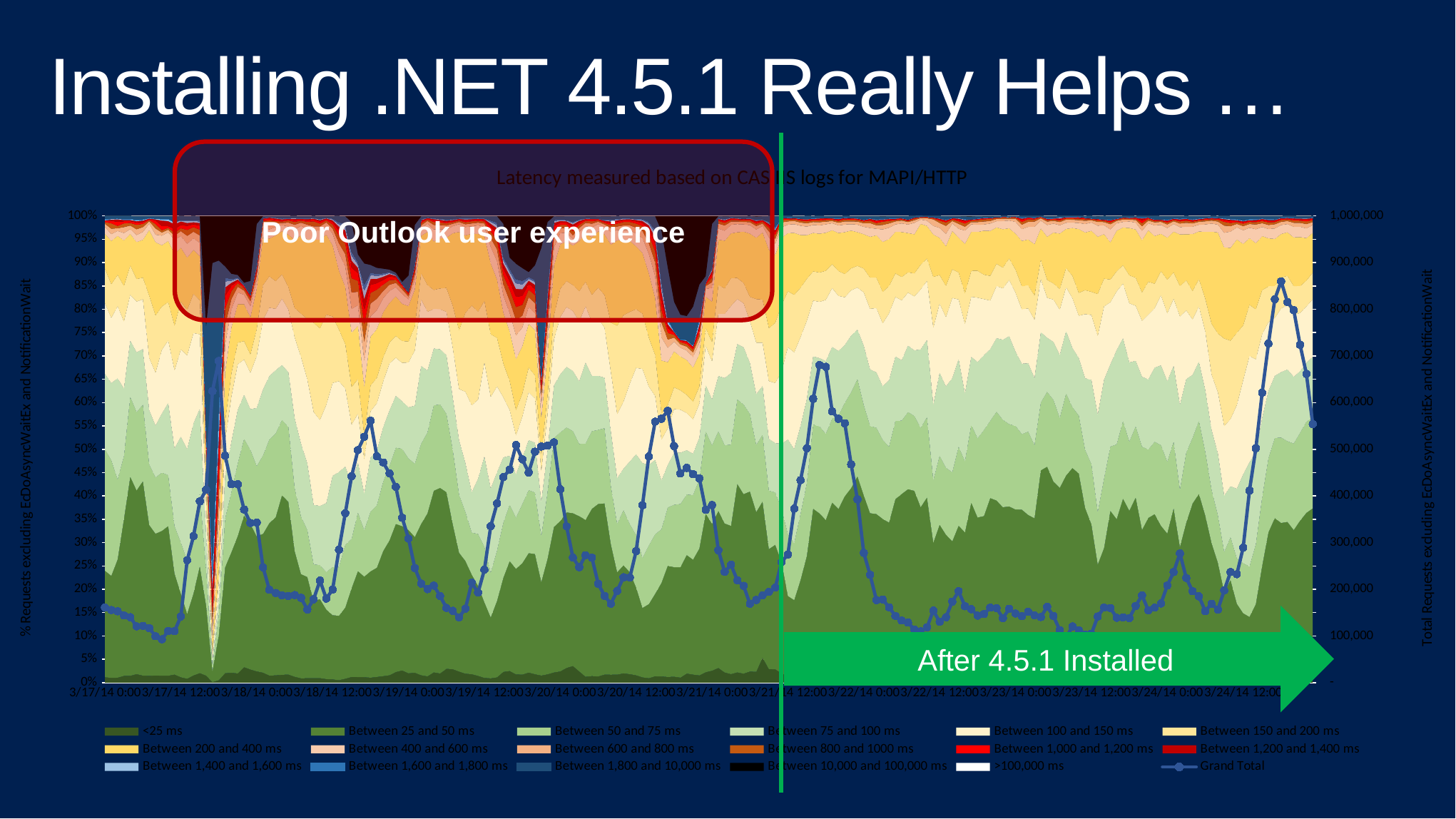

# Installing .NET 4.5.1 Really Helps …
Poor Outlook user experience

### Chart: Latency measured based on CAS IIS logs for MAPI/HTTP

| Category | <25 ms | Between 25 and 50 ms | Between 50 and 75 ms | Between 75 and 100 ms | Between 100 and 150 ms | Between 150 and 200 ms | Between 200 and 400 ms | Between 400 and 600 ms | Between 600 and 800 ms | Between 800 and 1000 ms | Between 1,000 and 1,200 ms | Between 1,200 and 1,400 ms | Between 1,400 and 1,600 ms | Between 1,600 and 1,800 ms | Between 1,800 and 10,000 ms | Between 10,000 and 100,000 ms | >100,000 ms | Grand Total |
|---|---|---|---|---|---|---|---|---|---|---|---|---|---|---|---|---|---|---|
| 41715 | 1854.0 | 36768.0 | 41826.0 | 26066.0 | 24324.0 | 11938.0 | 12065.0 | 2330.0 | 1090.0 | 592.0 | 382.0 | 249.0 | 287.0 | 188.0 | 979.0 | 86.0 | 6.0 | 161030.0 |
| 41715.041666666664 | 1604.0 | 34021.0 | 38480.0 | 25731.0 | 21701.0 | 11204.0 | 14441.0 | 2242.0 | 1834.0 | 1786.0 | 868.0 | 360.0 | 254.0 | 176.0 | 755.0 | 83.0 | 4.0 | 155544.0 |
| 41715.083333333336 | 1625.0 | 38756.0 | 26160.0 | 33155.0 | 23612.0 | 10266.0 | 12773.0 | 1610.0 | 884.0 | 741.0 | 1329.0 | 825.0 | 248.0 | 134.0 | 710.0 | 77.0 | 2.0 | 152907.0 |
| 41715.125 | 2082.0 | 48367.0 | 19362.0 | 20858.0 | 20617.0 | 10928.0 | 14071.0 | 2256.0 | 1816.0 | 1166.0 | 645.0 | 389.0 | 251.0 | 185.0 | 773.0 | 79.0 | 3.0 | 143848.0 |
| 41715.166666666664 | 2074.0 | 59778.0 | 24010.0 | 16890.0 | 13759.0 | 8768.0 | 9514.0 | 1431.0 | 1075.0 | 785.0 | 516.0 | 360.0 | 224.0 | 194.0 | 760.0 | 75.0 | 3.0 | 140216.0 |
| 41715.208333333336 | 2195.0 | 47494.0 | 20224.0 | 15478.0 | 13118.0 | 5808.0 | 9568.0 | 1792.0 | 1507.0 | 1140.0 | 625.0 | 337.0 | 260.0 | 193.0 | 819.0 | 94.0 | 7.0 | 120659.0 |
| 41715.25 | 1836.0 | 50680.0 | 19939.0 | 14493.0 | 12985.0 | 5640.0 | 9863.0 | 2045.0 | 1264.0 | 833.0 | 488.0 | 371.0 | 251.0 | 165.0 | 725.0 | 97.0 | 6.0 | 121681.0 |
| 41715.291666666664 | 1694.0 | 37797.0 | 15156.0 | 13609.0 | 13086.0 | 15585.0 | 16400.0 | 1637.0 | 546.0 | 352.0 | 203.0 | 168.0 | 112.0 | 53.0 | 389.0 | 111.0 | 3.0 | 116901.0 |
| 41715.333333333336 | 1535.0 | 30203.0 | 11970.0 | 11062.0 | 11263.0 | 12199.0 | 15587.0 | 1612.0 | 1324.0 | 946.0 | 787.0 | 209.0 | 143.0 | 78.0 | 472.0 | 65.0 | 0.0 | 99455.0 |
| 41715.375 | 1376.0 | 28799.0 | 11598.0 | 11737.0 | 12681.0 | 8610.0 | 12182.0 | 1909.0 | 621.0 | 456.0 | 794.0 | 1128.0 | 293.0 | 121.0 | 461.0 | 70.0 | 1.0 | 92837.0 |
| 41715.416666666664 | 1637.0 | 35530.0 | 12070.0 | 17135.0 | 14840.0 | 9118.0 | 14493.0 | 2052.0 | 624.0 | 428.0 | 380.0 | 1231.0 | 452.0 | 154.0 | 542.0 | 94.0 | 4.0 | 110784.0 |
| 41715.458333333336 | 1918.0 | 23937.0 | 11198.0 | 18442.0 | 18430.0 | 10568.0 | 16996.0 | 3343.0 | 982.0 | 683.0 | 925.0 | 1096.0 | 484.0 | 172.0 | 1245.0 | 99.0 | 6.0 | 110524.0 |
| 41715.5 | 1629.0 | 25417.0 | 15540.0 | 32146.0 | 26520.0 | 14551.0 | 16385.0 | 3532.0 | 1476.0 | 883.0 | 950.0 | 1113.0 | 335.0 | 212.0 | 1090.0 | 74.0 | 2.0 | 141855.0 |
| 41715.541666666664 | 2182.0 | 36549.0 | 29772.0 | 62772.0 | 52726.0 | 25495.0 | 29423.0 | 7810.0 | 4414.0 | 3325.0 | 2288.0 | 1624.0 | 1083.0 | 625.0 | 2132.0 | 189.0 | 5.0 | 262414.0 |
| 41715.583333333336 | 4856.0 | 55125.0 | 43611.0 | 70655.0 | 60725.0 | 26457.0 | 29378.0 | 7797.0 | 4485.0 | 3052.0 | 1899.0 | 1391.0 | 987.0 | 679.0 | 2482.0 | 180.0 | 4.0 | 313763.0 |
| 41715.625 | 7897.0 | 88999.0 | 60718.0 | 70217.0 | 61964.0 | 28275.0 | 36595.0 | 11170.0 | 6127.0 | 4850.0 | 3257.0 | 2219.0 | 1495.0 | 949.0 | 3278.0 | 303.0 | 2.0 | 388315.0 |
| 41715.666666666664 | 6226.0 | 61979.0 | 31535.0 | 31116.0 | 25928.0 | 12814.0 | 21139.0 | 9295.0 | 6173.0 | 5357.0 | 4723.0 | 3976.0 | 3670.0 | 2771.0 | 89233.0 | 97327.0 | 11.0 | 413273.0 |
| 41715.708333333336 | 647.0 | 14901.0 | 7283.0 | 6988.0 | 7532.0 | 4966.0 | 14364.0 | 11731.0 | 11475.0 | 13990.0 | 15547.0 | 16752.0 | 19512.0 | 20077.0 | 395924.0 | 63050.0 | 18.0 | 624757.0 |
| 41715.75 | 3642.0 | 66441.0 | 28799.0 | 25027.0 | 23300.0 | 17004.0 | 44553.0 | 31690.0 | 27956.0 | 30757.0 | 30572.0 | 31096.0 | 29338.0 | 25075.0 | 208053.0 | 65992.0 | 9.0 | 689304.0 |
| 41715.791666666664 | 9852.0 | 110473.0 | 50519.0 | 44717.0 | 36523.0 | 20229.0 | 51497.0 | 28332.0 | 20161.0 | 17355.0 | 13304.0 | 9051.0 | 6316.0 | 3956.0 | 11488.0 | 52690.0 | 7.0 | 486470.0 |
| 41715.833333333336 | 8906.0 | 110072.0 | 54636.0 | 46270.0 | 40990.0 | 20977.0 | 41898.0 | 16342.0 | 9580.0 | 7150.0 | 4600.0 | 2971.0 | 2165.0 | 1462.0 | 4544.0 | 52780.0 | 5.0 | 425348.0 |
| 41715.875 | 8411.0 | 125096.0 | 66034.0 | 48857.0 | 41396.0 | 19688.0 | 35083.0 | 10598.0 | 5180.0 | 3310.0 | 1989.0 | 1309.0 | 1030.0 | 724.0 | 2346.0 | 53804.0 | 3.0 | 424858.0 |
| 41715.916666666664 | 12296.0 | 120588.0 | 60834.0 | 35006.0 | 28016.0 | 14690.0 | 29379.0 | 7319.0 | 3352.0 | 2071.0 | 1151.0 | 727.0 | 465.0 | 308.0 | 1677.0 | 53055.0 | 6.0 | 370940.0 |
| 41715.958333333336 | 9599.0 | 106694.0 | 54278.0 | 29788.0 | 26657.0 | 13328.0 | 27295.0 | 8079.0 | 3660.0 | 2303.0 | 1326.0 | 762.0 | 449.0 | 292.0 | 9819.0 | 47666.0 | 2.0 | 341997.0 |
| 41716 | 8276.0 | 99213.0 | 51554.0 | 42762.0 | 38184.0 | 19603.0 | 29707.0 | 6339.0 | 3487.0 | 2585.0 | 1798.0 | 1422.0 | 1519.0 | 1355.0 | 29152.0 | 5934.0 | 10.0 | 342900.0 |
| 41716.041666666664 | 5279.0 | 73460.0 | 41477.0 | 34930.0 | 36861.0 | 18322.0 | 25526.0 | 4884.0 | 2308.0 | 1211.0 | 787.0 | 434.0 | 252.0 | 164.0 | 884.0 | 168.0 | 7.0 | 246954.0 |
| 41716.083333333336 | 3028.0 | 65016.0 | 35620.0 | 27070.0 | 29112.0 | 13392.0 | 16067.0 | 3913.0 | 2223.0 | 1626.0 | 822.0 | 354.0 | 182.0 | 84.0 | 358.0 | 132.0 | 5.0 | 199004.0 |
| 41716.125 | 3015.0 | 65088.0 | 34491.0 | 25977.0 | 25282.0 | 11405.0 | 18820.0 | 3476.0 | 1514.0 | 932.0 | 600.0 | 434.0 | 283.0 | 156.0 | 499.0 | 159.0 | 4.0 | 192135.0 |
| 41716.166666666664 | 3157.0 | 71982.0 | 30200.0 | 22021.0 | 26626.0 | 9736.0 | 17343.0 | 2356.0 | 855.0 | 586.0 | 492.0 | 374.0 | 262.0 | 174.0 | 857.0 | 127.0 | 6.0 | 187154.0 |
| 41716.208333333336 | 3220.0 | 68724.0 | 29795.0 | 21722.0 | 24929.0 | 8901.0 | 20912.0 | 3205.0 | 1553.0 | 875.0 | 420.0 | 228.0 | 185.0 | 99.0 | 768.0 | 115.0 | 4.0 | 185655.0 |
| 41716.25 | 2353.0 | 50521.0 | 25218.0 | 28207.0 | 32410.0 | 11851.0 | 27313.0 | 4260.0 | 1833.0 | 1181.0 | 738.0 | 442.0 | 271.0 | 154.0 | 704.0 | 112.0 | 2.0 | 187570.0 |
| 41716.291666666664 | 1682.0 | 40561.0 | 22425.0 | 28413.0 | 33620.0 | 16926.0 | 30501.0 | 3566.0 | 1308.0 | 772.0 | 446.0 | 240.0 | 226.0 | 113.0 | 715.0 | 141.0 | 3.0 | 181658.0 |
| 41716.333333333336 | 1499.0 | 33988.0 | 15751.0 | 22366.0 | 28213.0 | 20310.0 | 26745.0 | 3427.0 | 1460.0 | 973.0 | 550.0 | 371.0 | 233.0 | 153.0 | 596.0 | 114.0 | 4.0 | 156753.0 |
| 41716.375 | 1738.0 | 29527.0 | 14016.0 | 22761.0 | 35550.0 | 34128.0 | 31934.0 | 3300.0 | 1662.0 | 1897.0 | 660.0 | 358.0 | 203.0 | 137.0 | 662.0 | 100.0 | 2.0 | 178635.0 |
| 41716.416666666664 | 2119.0 | 37049.0 | 15875.0 | 27772.0 | 40302.0 | 42865.0 | 41500.0 | 4422.0 | 1886.0 | 1329.0 | 956.0 | 629.0 | 472.0 | 294.0 | 1117.0 | 175.0 | 4.0 | 218766.0 |
| 41716.458333333336 | 1373.0 | 26854.0 | 14453.0 | 26610.0 | 37920.0 | 34851.0 | 30880.0 | 3323.0 | 1340.0 | 836.0 | 448.0 | 296.0 | 191.0 | 128.0 | 549.0 | 117.0 | 3.0 | 180172.0 |
| 41716.5 | 1394.0 | 27417.0 | 20540.0 | 38915.0 | 39651.0 | 28397.0 | 30388.0 | 4967.0 | 2224.0 | 1686.0 | 1087.0 | 684.0 | 506.0 | 344.0 | 925.0 | 133.0 | 3.0 | 199261.0 |
| 41716.541666666664 | 1513.0 | 39256.0 | 29800.0 | 57842.0 | 55368.0 | 31456.0 | 35998.0 | 10761.0 | 5819.0 | 4560.0 | 3214.0 | 2351.0 | 1642.0 | 1175.0 | 3647.0 | 174.0 | 3.0 | 284579.0 |
| 41716.583333333336 | 3022.0 | 55399.0 | 48637.0 | 60938.0 | 60688.0 | 34566.0 | 44506.0 | 15729.0 | 9748.0 | 8164.0 | 5991.0 | 4340.0 | 3152.0 | 2013.0 | 5744.0 | 344.0 | 3.0 | 362984.0 |
| 41716.625 | 5421.0 | 83996.0 | 46691.0 | 52679.0 | 55517.0 | 35609.0 | 51524.0 | 22483.0 | 15553.0 | 13443.0 | 9901.0 | 6925.0 | 5164.0 | 3617.0 | 27675.0 | 5871.0 | 8.0 | 442077.0 |
| 41716.666666666664 | 6017.0 | 113036.0 | 62535.0 | 53437.0 | 52021.0 | 36965.0 | 56883.0 | 21989.0 | 14361.0 | 11620.0 | 8206.0 | 5786.0 | 3921.0 | 2350.0 | 8020.0 | 41089.0 | 5.0 | 498241.0 |
| 41716.708333333336 | 6136.0 | 113584.0 | 52373.0 | 41319.0 | 38292.0 | 27175.0 | 54691.0 | 29477.0 | 21480.0 | 19942.0 | 16018.0 | 12660.0 | 9672.0 | 6823.0 | 23465.0 | 53744.0 | 9.0 | 526860.0 |
| 41716.75 | 5987.0 | 127883.0 | 71767.0 | 65026.0 | 55685.0 | 30939.0 | 58685.0 | 24507.0 | 15414.0 | 12680.0 | 9707.0 | 7121.0 | 4837.0 | 3302.0 | 8763.0 | 59014.0 | 8.0 | 561325.0 |
| 41716.791666666664 | 5934.0 | 113467.0 | 64853.0 | 56747.0 | 49211.0 | 26473.0 | 50648.0 | 19420.0 | 11999.0 | 9476.0 | 6652.0 | 4549.0 | 3162.0 | 1974.0 | 6212.0 | 54012.0 | 4.0 | 484793.0 |
| 41716.833333333336 | 6588.0 | 126454.0 | 70024.0 | 55146.0 | 46030.0 | 24401.0 | 45661.0 | 14154.0 | 7416.0 | 6346.0 | 4707.0 | 3338.0 | 2146.0 | 1512.0 | 4420.0 | 53415.0 | 4.0 | 471762.0 |
| 41716.875 | 7100.0 | 129549.0 | 71408.0 | 53331.0 | 45143.0 | 20104.0 | 38001.0 | 11457.0 | 5935.0 | 4464.0 | 3527.0 | 2272.0 | 1305.0 | 730.0 | 2253.0 | 51613.0 | 8.0 | 448200.0 |
| 41716.916666666664 | 9513.0 | 133073.0 | 68525.0 | 46686.0 | 34201.0 | 19593.0 | 35515.0 | 8326.0 | 3829.0 | 2832.0 | 2112.0 | 1301.0 | 768.0 | 469.0 | 1765.0 | 50991.0 | 3.0 | 419502.0 |
| 41716.958333333336 | 9234.0 | 109171.0 | 58545.0 | 35991.0 | 29032.0 | 16621.0 | 28090.0 | 7397.0 | 3522.0 | 1934.0 | 1094.0 | 624.0 | 378.0 | 231.0 | 1411.0 | 49990.0 | 3.0 | 353268.0 |
| 41717 | 6177.0 | 94734.0 | 47244.0 | 33817.0 | 29712.0 | 13756.0 | 23477.0 | 4468.0 | 1805.0 | 1326.0 | 799.0 | 530.0 | 297.0 | 202.0 | 10722.0 | 39473.0 | 9.0 | 308548.0 |
| 41717.041666666664 | 5202.0 | 71459.0 | 38471.0 | 30593.0 | 29028.0 | 12546.0 | 19491.0 | 5127.0 | 2679.0 | 2029.0 | 1350.0 | 1258.0 | 868.0 | 869.0 | 19852.0 | 4696.0 | 6.0 | 245524.0 |
| 41717.083333333336 | 3366.0 | 68816.0 | 36409.0 | 35379.0 | 30257.0 | 11947.0 | 16980.0 | 3255.0 | 1489.0 | 1067.0 | 733.0 | 493.0 | 384.0 | 268.0 | 1156.0 | 210.0 | 11.0 | 212220.0 |
| 41717.125 | 2697.0 | 69947.0 | 34713.0 | 26575.0 | 25199.0 | 11433.0 | 22826.0 | 3514.0 | 1217.0 | 643.0 | 372.0 | 194.0 | 174.0 | 103.0 | 518.0 | 148.0 | 10.0 | 200283.0 |
| 41717.166666666664 | 4576.0 | 80913.0 | 38034.0 | 25338.0 | 17552.0 | 8526.0 | 21630.0 | 5321.0 | 1973.0 | 1350.0 | 774.0 | 492.0 | 278.0 | 191.0 | 815.0 | 173.0 | 12.0 | 207948.0 |
| 41717.208333333336 | 3636.0 | 73762.0 | 33190.0 | 21918.0 | 15854.0 | 8307.0 | 19907.0 | 3622.0 | 1652.0 | 1029.0 | 595.0 | 448.0 | 311.0 | 185.0 | 933.0 | 165.0 | 6.0 | 185520.0 |
| 41717.25 | 4752.0 | 60561.0 | 26870.0 | 20092.0 | 14895.0 | 8201.0 | 17213.0 | 2721.0 | 1410.0 | 851.0 | 483.0 | 343.0 | 264.0 | 212.0 | 1042.0 | 156.0 | 8.0 | 160074.0 |
| 41717.291666666664 | 4426.0 | 47810.0 | 24566.0 | 17291.0 | 16275.0 | 13897.0 | 23895.0 | 2330.0 | 818.0 | 531.0 | 362.0 | 312.0 | 208.0 | 153.0 | 890.0 | 137.0 | 7.0 | 153908.0 |
| 41717.333333333336 | 3333.0 | 35672.0 | 17401.0 | 16356.0 | 15348.0 | 17615.0 | 29504.0 | 2315.0 | 672.0 | 456.0 | 270.0 | 195.0 | 131.0 | 93.0 | 547.0 | 145.0 | 8.0 | 140061.0 |
| 41717.375 | 3044.0 | 38312.0 | 16597.0 | 16672.0 | 24154.0 | 26800.0 | 26288.0 | 2815.0 | 946.0 | 723.0 | 564.0 | 358.0 | 252.0 | 166.0 | 695.0 | 125.0 | 4.0 | 158515.0 |
| 41717.416666666664 | 3874.0 | 45684.0 | 19209.0 | 18543.0 | 39821.0 | 45766.0 | 32992.0 | 3343.0 | 1309.0 | 997.0 | 545.0 | 408.0 | 296.0 | 169.0 | 886.0 | 179.0 | 1.0 | 214022.0 |
| 41717.458333333336 | 2800.0 | 37204.0 | 21461.0 | 22855.0 | 32741.0 | 36383.0 | 32087.0 | 3575.0 | 1126.0 | 730.0 | 509.0 | 401.0 | 184.0 | 135.0 | 663.0 | 183.0 | 4.0 | 193041.0 |
| 41717.5 | 2458.0 | 39203.0 | 28637.0 | 46903.0 | 48675.0 | 31836.0 | 33607.0 | 4809.0 | 1728.0 | 1087.0 | 705.0 | 490.0 | 286.0 | 187.0 | 973.0 | 238.0 | 5.0 | 241827.0 |
| 41717.541666666664 | 3109.0 | 43758.0 | 32020.0 | 60519.0 | 65661.0 | 45053.0 | 50919.0 | 11727.0 | 6347.0 | 4809.0 | 3359.0 | 2171.0 | 1483.0 | 953.0 | 2930.0 | 300.0 | 6.0 | 335124.0 |
| 41717.583333333336 | 4336.0 | 62924.0 | 41249.0 | 64476.0 | 70717.0 | 39835.0 | 47956.0 | 15053.0 | 9708.0 | 7689.0 | 5685.0 | 4042.0 | 2861.0 | 1856.0 | 5176.0 | 298.0 | 4.0 | 383865.0 |
| 41717.625 | 10158.0 | 88836.0 | 51859.0 | 61695.0 | 56662.0 | 31870.0 | 48026.0 | 16114.0 | 10380.0 | 8576.0 | 6512.0 | 4797.0 | 3743.0 | 2710.0 | 31014.0 | 7454.0 | 7.0 | 440413.0 |
| 41717.666666666664 | 11383.0 | 107391.0 | 54961.0 | 47918.0 | 44788.0 | 28304.0 | 48388.0 | 18029.0 | 11879.0 | 10779.0 | 8110.0 | 5990.0 | 4090.0 | 2664.0 | 10628.0 | 40770.0 | 4.0 | 456076.0 |
| 41717.708333333336 | 9044.0 | 115137.0 | 55664.0 | 47455.0 | 42436.0 | 27528.0 | 55819.0 | 25428.0 | 16918.0 | 14202.0 | 11211.0 | 8547.0 | 6404.0 | 4336.0 | 16722.0 | 52247.0 | 16.0 | 509114.0 |
| 41717.75 | 8220.0 | 114246.0 | 60433.0 | 47515.0 | 42179.0 | 23588.0 | 48546.0 | 19046.0 | 12338.0 | 11229.0 | 9000.0 | 6833.0 | 5083.0 | 3778.0 | 12900.0 | 53506.0 | 9.0 | 478449.0 |
| 41717.791666666664 | 9696.0 | 115204.0 | 60791.0 | 48281.0 | 46204.0 | 23773.0 | 42067.0 | 16218.0 | 9424.0 | 7382.0 | 5275.0 | 3441.0 | 2292.0 | 1361.0 | 4634.0 | 54221.0 | 8.0 | 450272.0 |
| 41717.833333333336 | 8886.0 | 127466.0 | 65138.0 | 52770.0 | 47060.0 | 24492.0 | 47808.0 | 17799.0 | 10885.0 | 8432.0 | 6332.0 | 4656.0 | 3169.0 | 2120.0 | 15483.0 | 52285.0 | 5.0 | 494786.0 |
| 41717.875 | 7688.0 | 101424.0 | 49490.0 | 37534.0 | 32899.0 | 17814.0 | 39591.0 | 15336.0 | 8830.0 | 7216.0 | 5485.0 | 4626.0 | 3683.0 | 2942.0 | 136571.0 | 34709.0 | 7.0 | 505845.0 |
| 41717.916666666664 | 9077.0 | 125979.0 | 72895.0 | 45499.0 | 39079.0 | 20380.0 | 44603.0 | 19284.0 | 12666.0 | 11177.0 | 9384.0 | 8172.0 | 7403.0 | 5751.0 | 70097.0 | 6522.0 | 10.0 | 507978.0 |
| 41717.958333333336 | 11217.0 | 160539.0 | 97848.0 | 58139.0 | 50543.0 | 26692.0 | 55069.0 | 19950.0 | 10936.0 | 7570.0 | 5214.0 | 3383.0 | 2178.0 | 1274.0 | 3910.0 | 476.0 | 6.0 | 514944.0 |
| 41718 | 9964.0 | 133514.0 | 78690.0 | 51533.0 | 50892.0 | 25035.0 | 39459.0 | 9881.0 | 4466.0 | 2929.0 | 2002.0 | 1453.0 | 1138.0 | 590.0 | 2322.0 | 496.0 | 6.0 | 414370.0 |
| 41718.041666666664 | 10569.0 | 111481.0 | 60814.0 | 43490.0 | 42916.0 | 18602.0 | 28410.0 | 6219.0 | 3213.0 | 2564.0 | 1439.0 | 962.0 | 658.0 | 382.0 | 2599.0 | 315.0 | 14.0 | 334647.0 |
| 41718.083333333336 | 9545.0 | 87724.0 | 47150.0 | 34461.0 | 34423.0 | 14944.0 | 22650.0 | 3900.0 | 1950.0 | 2396.0 | 2359.0 | 1483.0 | 1062.0 | 638.0 | 3000.0 | 269.0 | 6.0 | 267960.0 |
| 41718.125 | 5970.0 | 82237.0 | 38275.0 | 33202.0 | 31813.0 | 15934.0 | 26543.0 | 4910.0 | 2037.0 | 1607.0 | 1275.0 | 894.0 | 543.0 | 291.0 | 1581.0 | 230.0 | 6.0 | 247348.0 |
| 41718.166666666664 | 3461.0 | 91787.0 | 44590.0 | 47377.0 | 32920.0 | 14298.0 | 28048.0 | 4524.0 | 1941.0 | 1191.0 | 699.0 | 389.0 | 258.0 | 176.0 | 1120.0 | 271.0 | 8.0 | 273058.0 |
| 41718.208333333336 | 3776.0 | 95924.0 | 44454.0 | 31754.0 | 31046.0 | 15373.0 | 33015.0 | 5597.0 | 2204.0 | 1385.0 | 798.0 | 450.0 | 275.0 | 168.0 | 1055.0 | 360.0 | 9.0 | 267643.0 |
| 41718.25 | 2826.0 | 78254.0 | 33590.0 | 24517.0 | 26136.0 | 13914.0 | 25506.0 | 3296.0 | 1080.0 | 607.0 | 376.0 | 225.0 | 152.0 | 81.0 | 1024.0 | 184.0 | 3.0 | 211771.0 |
| 41718.291666666664 | 3211.0 | 68183.0 | 29982.0 | 20098.0 | 19870.0 | 13029.0 | 24180.0 | 2883.0 | 1022.0 | 663.0 | 512.0 | 348.0 | 248.0 | 184.0 | 1278.0 | 231.0 | 5.0 | 185927.0 |
| 41718.333333333336 | 2871.0 | 47293.0 | 21067.0 | 19761.0 | 21489.0 | 17973.0 | 28274.0 | 4535.0 | 1457.0 | 1070.0 | 715.0 | 565.0 | 407.0 | 301.0 | 1204.0 | 172.0 | 3.0 | 169157.0 |
| 41718.375 | 3381.0 | 43158.0 | 20334.0 | 19290.0 | 26999.0 | 37280.0 | 35933.0 | 4387.0 | 1451.0 | 1205.0 | 862.0 | 556.0 | 441.0 | 309.0 | 1010.0 | 116.0 | 4.0 | 196716.0 |
| 41718.416666666664 | 4485.0 | 52268.0 | 26602.0 | 20124.0 | 32380.0 | 41847.0 | 36427.0 | 4703.0 | 2245.0 | 1653.0 | 785.0 | 483.0 | 315.0 | 268.0 | 965.0 | 169.0 | 3.0 | 225722.0 |
| 41718.458333333336 | 4087.0 | 49164.0 | 23085.0 | 30264.0 | 37558.0 | 34551.0 | 34153.0 | 5160.0 | 2390.0 | 1663.0 | 770.0 | 511.0 | 263.0 | 209.0 | 987.0 | 185.0 | 1.0 | 225001.0 |
| 41718.5 | 4431.0 | 53048.0 | 31652.0 | 48823.0 | 52196.0 | 35445.0 | 38007.0 | 7645.0 | 3598.0 | 2446.0 | 1345.0 | 822.0 | 527.0 | 329.0 | 1423.0 | 245.0 | 0.0 | 281982.0 |
| 41718.541666666664 | 4289.0 | 56570.0 | 40552.0 | 77368.0 | 76615.0 | 44971.0 | 49411.0 | 12085.0 | 5865.0 | 4013.0 | 2428.0 | 1598.0 | 993.0 | 651.0 | 2240.0 | 364.0 | 2.0 | 380015.0 |
| 41718.583333333336 | 4634.0 | 76912.0 | 60695.0 | 83644.0 | 81463.0 | 50699.0 | 66829.0 | 20027.0 | 11375.0 | 8883.0 | 5812.0 | 3652.0 | 2481.0 | 1644.0 | 5325.0 | 482.0 | 7.0 | 484564.0 |
| 41718.625 | 7669.0 | 98783.0 | 71181.0 | 89314.0 | 76457.0 | 49094.0 | 68331.0 | 26066.0 | 16230.0 | 13205.0 | 9796.0 | 7307.0 | 5627.0 | 3887.0 | 15660.0 | 513.0 | 11.0 | 559131.0 |
| 41718.666666666664 | 7549.0 | 113290.0 | 64885.0 | 59079.0 | 49555.0 | 31773.0 | 64014.0 | 27972.0 | 17907.0 | 15513.0 | 12371.0 | 9221.0 | 7789.0 | 5937.0 | 60421.0 | 18072.0 | 13.0 | 565361.0 |
| 41718.708333333336 | 7104.0 | 138843.0 | 72508.0 | 53135.0 | 45824.0 | 28888.0 | 53658.0 | 17811.0 | 10251.0 | 8267.0 | 6219.0 | 4860.0 | 4335.0 | 3652.0 | 62545.0 | 64553.0 | 5.0 | 582458.0 |
| 41718.75 | 6465.0 | 118938.0 | 67739.0 | 56326.0 | 47625.0 | 23693.0 | 38921.0 | 10683.0 | 4375.0 | 2953.0 | 1911.0 | 1384.0 | 918.0 | 617.0 | 31211.0 | 93212.0 | 7.0 | 506978.0 |
| 41718.791666666664 | 4824.0 | 106008.0 | 60599.0 | 49318.0 | 41214.0 | 18571.0 | 32607.0 | 8259.0 | 3299.0 | 2167.0 | 1298.0 | 754.0 | 453.0 | 291.0 | 23438.0 | 94899.0 | 9.0 | 448008.0 |
| 41718.833333333336 | 8944.0 | 116832.0 | 59659.0 | 43650.0 | 36671.0 | 17832.0 | 34333.0 | 9412.0 | 3843.0 | 2632.0 | 1837.0 | 1149.0 | 750.0 | 534.0 | 23285.0 | 98696.0 | 14.0 | 460073.0 |
| 41718.875 | 7706.0 | 110051.0 | 61660.0 | 39745.0 | 32882.0 | 16905.0 | 32607.0 | 10036.0 | 4379.0 | 2832.0 | 1739.0 | 1241.0 | 867.0 | 632.0 | 36568.0 | 86899.0 | 6.0 | 446755.0 |
| 41718.916666666664 | 6782.0 | 119046.0 | 64842.0 | 38991.0 | 31940.0 | 16114.0 | 30586.0 | 10142.0 | 5325.0 | 4153.0 | 3905.0 | 3512.0 | 3929.0 | 3766.0 | 30228.0 | 64424.0 | 5.0 | 437690.0 |
| 41718.958333333336 | 8229.0 | 125849.0 | 65224.0 | 36653.0 | 31286.0 | 14148.0 | 24833.0 | 6053.0 | 2179.0 | 1243.0 | 766.0 | 510.0 | 387.0 | 229.0 | 4883.0 | 47768.0 | 16.0 | 370256.0 |
| 41719 | 9715.0 | 119667.0 | 63929.0 | 37516.0 | 30876.0 | 15718.0 | 33031.0 | 11180.0 | 4729.0 | 3925.0 | 2931.0 | 2225.0 | 1892.0 | 1320.0 | 35206.0 | 6469.0 | 8.0 | 380337.0 |
| 41719.041666666664 | 8909.0 | 95427.0 | 48339.0 | 33673.0 | 37790.0 | 17392.0 | 27615.0 | 6792.0 | 3006.0 | 1668.0 | 680.0 | 461.0 | 326.0 | 227.0 | 1155.0 | 187.0 | 8.0 | 283655.0 |
| 41719.083333333336 | 5175.0 | 75757.0 | 39755.0 | 34207.0 | 32632.0 | 12906.0 | 24244.0 | 5061.0 | 2708.0 | 1330.0 | 750.0 | 559.0 | 480.0 | 285.0 | 1196.0 | 279.0 | 6.0 | 237330.0 |
| 41719.125 | 4609.0 | 80238.0 | 44009.0 | 38669.0 | 36338.0 | 15054.0 | 24178.0 | 4637.0 | 1744.0 | 905.0 | 542.0 | 396.0 | 265.0 | 161.0 | 615.0 | 228.0 | 14.0 | 252602.0 |
| 41719.166666666664 | 4810.0 | 88547.0 | 39697.0 | 26032.0 | 21169.0 | 9850.0 | 21466.0 | 3842.0 | 1187.0 | 740.0 | 429.0 | 244.0 | 267.0 | 125.0 | 740.0 | 154.0 | 9.0 | 219308.0 |
| 41719.208333333336 | 3998.0 | 79770.0 | 39832.0 | 25377.0 | 19562.0 | 8996.0 | 22827.0 | 3199.0 | 1142.0 | 655.0 | 397.0 | 200.0 | 141.0 | 104.0 | 1021.0 | 160.0 | 5.0 | 207386.0 |
| 41719.25 | 4034.0 | 65196.0 | 28077.0 | 18503.0 | 15136.0 | 8796.0 | 22861.0 | 3106.0 | 1065.0 | 632.0 | 389.0 | 242.0 | 166.0 | 131.0 | 626.0 | 92.0 | 12.0 | 169064.0 |
| 41719.291666666664 | 4104.0 | 60678.0 | 25416.0 | 19290.0 | 19543.0 | 16524.0 | 23264.0 | 3101.0 | 1333.0 | 870.0 | 630.0 | 436.0 | 295.0 | 192.0 | 1184.0 | 274.0 | 3.0 | 177137.0 |
| 41719.333333333336 | 9948.0 | 62525.0 | 26703.0 | 19550.0 | 17264.0 | 17259.0 | 26874.0 | 2622.0 | 971.0 | 711.0 | 429.0 | 261.0 | 163.0 | 110.0 | 1202.0 | 176.0 | 7.0 | 186775.0 |
| 41719.375 | 5663.0 | 49973.0 | 24306.0 | 21573.0 | 24084.0 | 22034.0 | 32667.0 | 5168.0 | 2467.0 | 1524.0 | 937.0 | 720.0 | 501.0 | 425.0 | 2258.0 | 105.0 | 2.0 | 194407.0 |
| 41719.416666666664 | 5840.0 | 54344.0 | 22786.0 | 21576.0 | 26226.0 | 26267.0 | 29584.0 | 4840.0 | 2151.0 | 1741.0 | 1212.0 | 925.0 | 772.0 | 709.0 | 4564.0 | 170.0 | 3.0 | 203710.0 |
| 41719.458333333336 | 5139.0 | 61600.0 | 29538.0 | 35982.0 | 39865.0 | 36777.0 | 37296.0 | 5763.0 | 2750.0 | 1331.0 | 583.0 | 352.0 | 231.0 | 131.0 | 872.0 | 140.0 | 0.0 | 258350.0 |
| 41719.5 | 4021.0 | 46966.0 | 36298.0 | 55671.0 | 54373.0 | 32893.0 | 34104.0 | 4992.0 | 1944.0 | 1046.0 | 472.0 | 329.0 | 259.0 | 162.0 | 842.0 | 152.0 | 3.0 | 274527.0 |
| 41719.541666666664 | 4938.0 | 60980.0 | 45477.0 | 75191.0 | 77157.0 | 45882.0 | 49414.0 | 7014.0 | 2586.0 | 1348.0 | 592.0 | 344.0 | 241.0 | 159.0 | 1155.0 | 238.0 | 5.0 | 372721.0 |
| 41719.583333333336 | 7214.0 | 88077.0 | 61369.0 | 81725.0 | 82594.0 | 45849.0 | 48976.0 | 8628.0 | 3025.0 | 1763.0 | 867.0 | 575.0 | 432.0 | 253.0 | 1953.0 | 334.0 | 15.0 | 433649.0 |
| 41719.625 | 15585.0 | 120767.0 | 78290.0 | 90745.0 | 83966.0 | 45248.0 | 46815.0 | 9254.0 | 3653.0 | 2185.0 | 1282.0 | 698.0 | 504.0 | 344.0 | 2636.0 | 300.0 | 14.0 | 502286.0 |
| 41719.666666666664 | 24071.0 | 202544.0 | 109635.0 | 88867.0 | 72570.0 | 38080.0 | 50015.0 | 10377.0 | 3895.0 | 2189.0 | 1325.0 | 701.0 | 554.0 | 372.0 | 2516.0 | 394.0 | 11.0 | 608116.0 |
| 41719.708333333336 | 24252.0 | 222445.0 | 126927.0 | 99438.0 | 81907.0 | 42672.0 | 56566.0 | 12180.0 | 4652.0 | 2587.0 | 1843.0 | 1031.0 | 679.0 | 477.0 | 2291.0 | 380.0 | 14.0 | 680341.0 |
| 41719.75 | 24493.0 | 211401.0 | 124715.0 | 105553.0 | 88636.0 | 42219.0 | 55073.0 | 12087.0 | 4046.0 | 2488.0 | 1527.0 | 905.0 | 535.0 | 375.0 | 2088.0 | 459.0 | 15.0 | 676615.0 |
| 41719.791666666664 | 28081.0 | 196088.0 | 104233.0 | 89382.0 | 73263.0 | 29755.0 | 42175.0 | 8768.0 | 2765.0 | 1624.0 | 924.0 | 643.0 | 427.0 | 269.0 | 2170.0 | 370.0 | 8.0 | 580945.0 |
| 41719.833333333336 | 18874.0 | 191609.0 | 112920.0 | 78305.0 | 66704.0 | 30093.0 | 45963.0 | 9213.0 | 3344.0 | 2124.0 | 1374.0 | 919.0 | 585.0 | 391.0 | 2477.0 | 409.0 | 11.0 | 565315.0 |
| 41719.875 | 21472.0 | 200471.0 | 111064.0 | 68918.0 | 56837.0 | 27631.0 | 49789.0 | 8996.0 | 3866.0 | 2297.0 | 1147.0 | 641.0 | 352.0 | 253.0 | 1560.0 | 343.0 | 7.0 | 555644.0 |
| 41719.916666666664 | 19747.0 | 175122.0 | 95893.0 | 56845.0 | 45419.0 | 22001.0 | 37814.0 | 6362.0 | 2840.0 | 1666.0 | 904.0 | 515.0 | 355.0 | 220.0 | 1571.0 | 315.0 | 5.0 | 467594.0 |
| 41719.958333333336 | 18553.0 | 155072.0 | 81832.0 | 41698.0 | 35379.0 | 18237.0 | 28306.0 | 6324.0 | 2615.0 | 1378.0 | 696.0 | 413.0 | 279.0 | 191.0 | 1594.0 | 272.0 | 13.0 | 392852.0 |
| 41720 | 12566.0 | 98988.0 | 53795.0 | 35371.0 | 31683.0 | 14200.0 | 20460.0 | 4410.0 | 2121.0 | 1084.0 | 493.0 | 303.0 | 185.0 | 167.0 | 1876.0 | 294.0 | 6.0 | 278002.0 |
| 41720.041666666664 | 7108.0 | 76805.0 | 43265.0 | 27920.0 | 30005.0 | 15434.0 | 20209.0 | 4362.0 | 2444.0 | 1181.0 | 562.0 | 385.0 | 221.0 | 164.0 | 902.0 | 174.0 | 5.0 | 231146.0 |
| 41720.083333333336 | 5204.0 | 58697.0 | 32686.0 | 21016.0 | 24395.0 | 11531.0 | 16023.0 | 2463.0 | 1321.0 | 838.0 | 684.0 | 424.0 | 250.0 | 129.0 | 1107.0 | 155.0 | 3.0 | 176926.0 |
| 41720.125 | 4868.0 | 57635.0 | 30140.0 | 20431.0 | 24042.0 | 12006.0 | 19043.0 | 4757.0 | 1718.0 | 1280.0 | 539.0 | 269.0 | 178.0 | 129.0 | 876.0 | 215.0 | 2.0 | 178128.0 |
| 41720.166666666664 | 4111.0 | 51275.0 | 26220.0 | 23057.0 | 23112.0 | 9409.0 | 16279.0 | 3910.0 | 1478.0 | 885.0 | 399.0 | 236.0 | 170.0 | 107.0 | 707.0 | 127.0 | 6.0 | 161488.0 |
| 41720.208333333336 | 3146.0 | 53133.0 | 23975.0 | 19715.0 | 18278.0 | 7213.0 | 12743.0 | 2268.0 | 939.0 | 409.0 | 240.0 | 188.0 | 107.0 | 55.0 | 561.0 | 137.0 | 7.0 | 143114.0 |
| 41720.25 | 2873.0 | 50939.0 | 20911.0 | 17260.0 | 17065.0 | 6653.0 | 12806.0 | 2464.0 | 800.0 | 331.0 | 186.0 | 137.0 | 99.0 | 39.0 | 467.0 | 96.0 | 2.0 | 133128.0 |
| 41720.291666666664 | 2775.0 | 50555.0 | 21246.0 | 18327.0 | 14618.0 | 5587.0 | 10810.0 | 2344.0 | 698.0 | 292.0 | 174.0 | 169.0 | 99.0 | 72.0 | 821.0 | 86.0 | 0.0 | 128673.0 |
| 41720.333333333336 | 3325.0 | 43501.0 | 18289.0 | 16011.0 | 13154.0 | 5620.0 | 9541.0 | 2800.0 | 622.0 | 393.0 | 140.0 | 106.0 | 70.0 | 38.0 | 309.0 | 30.0 | 3.0 | 113952.0 |
| 41720.375 | 3569.0 | 37770.0 | 18663.0 | 18500.0 | 14115.0 | 5831.0 | 9599.0 | 1011.0 | 384.0 | 135.0 | 72.0 | 52.0 | 33.0 | 28.0 | 173.0 | 15.0 | 1.0 | 109951.0 |
| 41720.416666666664 | 3617.0 | 43392.0 | 20374.0 | 19657.0 | 14974.0 | 5656.0 | 8273.0 | 1342.0 | 618.0 | 194.0 | 97.0 | 70.0 | 26.0 | 17.0 | 141.0 | 68.0 | 2.0 | 118518.0 |
| 41720.458333333336 | 3760.0 | 42533.0 | 20625.0 | 24997.0 | 25454.0 | 16795.0 | 14024.0 | 2838.0 | 2159.0 | 331.0 | 163.0 | 109.0 | 56.0 | 38.0 | 392.0 | 79.0 | 6.0 | 154359.0 |
| 41720.5 | 3502.0 | 40657.0 | 19269.0 | 23229.0 | 19359.0 | 7958.0 | 10391.0 | 2768.0 | 1404.0 | 646.0 | 323.0 | 202.0 | 143.0 | 61.0 | 548.0 | 71.0 | 1.0 | 130532.0 |
| 41720.541666666664 | 2501.0 | 41928.0 | 20093.0 | 24430.0 | 20815.0 | 9344.0 | 11942.0 | 3694.0 | 2399.0 | 1039.0 | 397.0 | 261.0 | 182.0 | 87.0 | 929.0 | 123.0 | 1.0 | 140165.0 |
| 41720.583333333336 | 3137.0 | 49493.0 | 25643.0 | 35076.0 | 29795.0 | 10666.0 | 14236.0 | 2786.0 | 939.0 | 543.0 | 311.0 | 179.0 | 109.0 | 78.0 | 553.0 | 137.0 | 12.0 | 173693.0 |
| 41720.625 | 4011.0 | 61832.0 | 33124.0 | 36704.0 | 25021.0 | 11335.0 | 14598.0 | 3725.0 | 2061.0 | 1087.0 | 644.0 | 447.0 | 260.0 | 138.0 | 622.0 | 155.0 | 15.0 | 195779.0 |
| 41720.666666666664 | 2718.0 | 49977.0 | 24909.0 | 23817.0 | 24325.0 | 10765.0 | 17377.0 | 4635.0 | 1357.0 | 1122.0 | 735.0 | 456.0 | 261.0 | 153.0 | 853.0 | 225.0 | 9.0 | 163694.0 |
| 41720.708333333336 | 3344.0 | 57358.0 | 26222.0 | 22875.0 | 20263.0 | 8723.0 | 13164.0 | 2517.0 | 789.0 | 487.0 | 211.0 | 113.0 | 80.0 | 55.0 | 916.0 | 218.0 | 19.0 | 157354.0 |
| 41720.75 | 3194.0 | 47643.0 | 24356.0 | 23504.0 | 19794.0 | 8278.0 | 11936.0 | 2215.0 | 842.0 | 610.0 | 255.0 | 110.0 | 88.0 | 149.0 | 604.0 | 93.0 | 12.0 | 143683.0 |
| 41720.791666666664 | 3860.0 | 48557.0 | 27040.0 | 23590.0 | 17642.0 | 7680.0 | 13842.0 | 1918.0 | 977.0 | 697.0 | 265.0 | 123.0 | 95.0 | 84.0 | 353.0 | 150.0 | 13.0 | 146886.0 |
| 41720.833333333336 | 5750.0 | 57754.0 | 26580.0 | 24675.0 | 16744.0 | 8483.0 | 15461.0 | 2568.0 | 859.0 | 683.0 | 213.0 | 122.0 | 75.0 | 66.0 | 401.0 | 213.0 | 7.0 | 160654.0 |
| 41720.875 | 5745.0 | 56641.0 | 30354.0 | 25227.0 | 17841.0 | 7610.0 | 12462.0 | 2111.0 | 777.0 | 323.0 | 141.0 | 107.0 | 39.0 | 34.0 | 300.0 | 107.0 | 19.0 | 159838.0 |
| 41720.916666666664 | 4473.0 | 47432.0 | 25867.0 | 23686.0 | 15208.0 | 6131.0 | 11360.0 | 2399.0 | 697.0 | 327.0 | 153.0 | 81.0 | 38.0 | 32.0 | 163.0 | 75.0 | 4.0 | 138126.0 |
| 41720.958333333336 | 4398.0 | 55387.0 | 27933.0 | 29821.0 | 19121.0 | 7256.0 | 10272.0 | 2613.0 | 628.0 | 309.0 | 134.0 | 101.0 | 50.0 | 25.0 | 230.0 | 108.0 | 6.0 | 158392.0 |
| 41721 | 4569.0 | 50395.0 | 26551.0 | 23562.0 | 18689.0 | 7325.0 | 11408.0 | 3761.0 | 1026.0 | 343.0 | 156.0 | 89.0 | 41.0 | 20.0 | 139.0 | 105.0 | 2.0 | 148181.0 |
| 41721.041666666664 | 4408.0 | 48342.0 | 23007.0 | 21465.0 | 16533.0 | 7063.0 | 13834.0 | 3579.0 | 1359.0 | 860.0 | 597.0 | 392.0 | 223.0 | 164.0 | 387.0 | 85.0 | 0.0 | 142298.0 |
| 41721.083333333336 | 3955.0 | 50590.0 | 27094.0 | 22253.0 | 17841.0 | 7444.0 | 14942.0 | 4117.0 | 1637.0 | 824.0 | 380.0 | 185.0 | 107.0 | 72.0 | 301.0 | 68.0 | 6.0 | 151816.0 |
| 41721.125 | 3769.0 | 47111.0 | 22633.0 | 20763.0 | 18029.0 | 7522.0 | 15903.0 | 5385.0 | 1578.0 | 655.0 | 272.0 | 157.0 | 119.0 | 72.0 | 422.0 | 78.0 | 12.0 | 144480.0 |
| 41721.166666666664 | 5697.0 | 58231.0 | 20434.0 | 21188.0 | 16000.0 | 5817.0 | 9395.0 | 2386.0 | 710.0 | 291.0 | 117.0 | 60.0 | 46.0 | 36.0 | 127.0 | 56.0 | 5.0 | 140596.0 |
| 41721.208333333336 | 6025.0 | 69146.0 | 26068.0 | 18843.0 | 13879.0 | 6255.0 | 15002.0 | 4073.0 | 1189.0 | 512.0 | 261.0 | 186.0 | 155.0 | 105.0 | 657.0 | 133.0 | 2.0 | 162491.0 |
| 41721.25 | 4584.0 | 56861.0 | 24949.0 | 17710.0 | 12958.0 | 4908.0 | 15557.0 | 2744.0 | 864.0 | 352.0 | 216.0 | 123.0 | 82.0 | 52.0 | 553.0 | 124.0 | 5.0 | 142642.0 |
| 41721.291666666664 | 3688.0 | 43262.0 | 16779.0 | 15228.0 | 10877.0 | 5006.0 | 13343.0 | 2003.0 | 779.0 | 388.0 | 231.0 | 265.0 | 261.0 | 79.0 | 228.0 | 42.0 | 3.0 | 112462.0 |
| 41721.333333333336 | 3448.0 | 39467.0 | 16971.0 | 12944.0 | 9096.0 | 3984.0 | 8076.0 | 1277.0 | 657.0 | 263.0 | 133.0 | 97.0 | 54.0 | 29.0 | 158.0 | 45.0 | 2.0 | 96701.0 |
| 41721.375 | 5366.0 | 50012.0 | 15724.0 | 15250.0 | 12860.0 | 5763.0 | 12327.0 | 1415.0 | 721.0 | 340.0 | 233.0 | 76.0 | 61.0 | 47.0 | 204.0 | 49.0 | 0.0 | 120448.0 |
| 41721.416666666664 | 5211.0 | 45142.0 | 13906.0 | 13869.0 | 10156.0 | 5492.0 | 15361.0 | 1439.0 | 703.0 | 368.0 | 202.0 | 163.0 | 76.0 | 36.0 | 121.0 | 68.0 | 2.0 | 112315.0 |
| 41721.458333333336 | 3848.0 | 34813.0 | 12844.0 | 15860.0 | 14156.0 | 5321.0 | 12731.0 | 1881.0 | 713.0 | 346.0 | 173.0 | 134.0 | 51.0 | 56.0 | 267.0 | 69.0 | 2.0 | 103265.0 |
| 41721.5 | 3344.0 | 32231.0 | 13500.0 | 18928.0 | 14586.0 | 5193.0 | 13697.0 | 1891.0 | 490.0 | 222.0 | 96.0 | 73.0 | 47.0 | 22.0 | 481.0 | 55.0 | 1.0 | 104857.0 |
| 41721.541666666664 | 3231.0 | 32650.0 | 15876.0 | 29643.0 | 23827.0 | 12751.0 | 17373.0 | 3366.0 | 1149.0 | 489.0 | 225.0 | 166.0 | 103.0 | 53.0 | 638.0 | 170.0 | 1.0 | 141711.0 |
| 41721.583333333336 | 3610.0 | 42809.0 | 23851.0 | 34110.0 | 25237.0 | 9561.0 | 15316.0 | 3076.0 | 1098.0 | 442.0 | 201.0 | 124.0 | 79.0 | 63.0 | 1133.0 | 91.0 | 5.0 | 160806.0 |
| 41721.625 | 3679.0 | 55177.0 | 21976.0 | 28164.0 | 21290.0 | 7760.0 | 12731.0 | 4418.0 | 1796.0 | 607.0 | 432.0 | 299.0 | 183.0 | 121.0 | 1088.0 | 139.0 | 3.0 | 159863.0 |
| 41721.666666666664 | 3905.0 | 44824.0 | 22284.0 | 28094.0 | 17501.0 | 5999.0 | 12045.0 | 2223.0 | 732.0 | 342.0 | 135.0 | 93.0 | 96.0 | 70.0 | 618.0 | 127.0 | 3.0 | 139091.0 |
| 41721.708333333336 | 3872.0 | 51285.0 | 23271.0 | 24781.0 | 16415.0 | 5513.0 | 11287.0 | 1653.0 | 735.0 | 334.0 | 168.0 | 90.0 | 57.0 | 51.0 | 327.0 | 82.0 | 3.0 | 139924.0 |
| 41721.75 | 3446.0 | 47523.0 | 20422.0 | 23511.0 | 17534.0 | 8283.0 | 14032.0 | 1908.0 | 539.0 | 290.0 | 146.0 | 107.0 | 87.0 | 59.0 | 377.0 | 84.0 | 1.0 | 138349.0 |
| 41721.791666666664 | 5058.0 | 60194.0 | 24994.0 | 23136.0 | 19383.0 | 9893.0 | 16966.0 | 2428.0 | 951.0 | 425.0 | 238.0 | 150.0 | 96.0 | 56.0 | 388.0 | 100.0 | 4.0 | 164460.0 |
| 41721.833333333336 | 4094.0 | 57125.0 | 33356.0 | 28031.0 | 22427.0 | 11336.0 | 20972.0 | 3710.0 | 1820.0 | 1274.0 | 1119.0 | 748.0 | 255.0 | 138.0 | 592.0 | 76.0 | 1.0 | 187074.0 |
| 41721.875 | 3799.0 | 50889.0 | 22695.0 | 23276.0 | 21502.0 | 10896.0 | 17043.0 | 2383.0 | 880.0 | 583.0 | 238.0 | 157.0 | 112.0 | 66.0 | 340.0 | 70.0 | 1.0 | 154930.0 |
| 41721.916666666664 | 3841.0 | 54173.0 | 24879.0 | 25547.0 | 20471.0 | 8400.0 | 16429.0 | 3645.0 | 1061.0 | 460.0 | 236.0 | 186.0 | 123.0 | 119.0 | 1030.0 | 91.0 | 1.0 | 160692.0 |
| 41721.958333333336 | 4020.0 | 53002.0 | 29344.0 | 28995.0 | 25490.0 | 8757.0 | 13552.0 | 3249.0 | 1103.0 | 418.0 | 189.0 | 152.0 | 131.0 | 123.0 | 1064.0 | 115.0 | 0.0 | 169704.0 |
| 41722 | 5455.0 | 61062.0 | 31930.0 | 35980.0 | 30199.0 | 15052.0 | 18701.0 | 4278.0 | 1596.0 | 825.0 | 521.0 | 397.0 | 320.0 | 208.0 | 1404.0 | 188.0 | 3.0 | 208119.0 |
| 41722.041666666664 | 7341.0 | 81218.0 | 33733.0 | 38515.0 | 34054.0 | 13389.0 | 20724.0 | 3851.0 | 1374.0 | 684.0 | 365.0 | 242.0 | 144.0 | 130.0 | 966.0 | 243.0 | 6.0 | 236979.0 |
| 41722.083333333336 | 6191.0 | 74306.0 | 33904.0 | 50467.0 | 52349.0 | 17949.0 | 30651.0 | 4332.0 | 2170.0 | 1251.0 | 678.0 | 518.0 | 409.0 | 237.0 | 1244.0 | 214.0 | 6.0 | 276876.0 |
| 41722.125 | 4909.0 | 71935.0 | 33638.0 | 35370.0 | 33002.0 | 14454.0 | 22117.0 | 3604.0 | 1895.0 | 1033.0 | 527.0 | 334.0 | 170.0 | 135.0 | 993.0 | 133.0 | 5.0 | 224254.0 |
| 41722.166666666664 | 4252.0 | 70952.0 | 27551.0 | 26443.0 | 23292.0 | 11879.0 | 23934.0 | 3108.0 | 1389.0 | 718.0 | 416.0 | 297.0 | 227.0 | 168.0 | 1200.0 | 142.0 | 2.0 | 195970.0 |
| 41722.208333333336 | 5644.0 | 69169.0 | 28907.0 | 23434.0 | 21912.0 | 10837.0 | 18874.0 | 2642.0 | 1170.0 | 573.0 | 270.0 | 216.0 | 249.0 | 120.0 | 810.0 | 127.0 | 4.0 | 184958.0 |
| 41722.25 | 3931.0 | 51044.0 | 20966.0 | 20299.0 | 19232.0 | 10758.0 | 21924.0 | 2462.0 | 1036.0 | 503.0 | 243.0 | 203.0 | 143.0 | 85.0 | 484.0 | 143.0 | 2.0 | 153458.0 |
| 41722.291666666664 | 3638.0 | 46953.0 | 19282.0 | 21778.0 | 19988.0 | 18422.0 | 33350.0 | 2938.0 | 1086.0 | 502.0 | 276.0 | 200.0 | 146.0 | 86.0 | 414.0 | 96.0 | 0.0 | 169155.0 |
| 41722.333333333336 | 4466.0 | 35761.0 | 15885.0 | 20809.0 | 20457.0 | 19711.0 | 33898.0 | 2605.0 | 1054.0 | 634.0 | 302.0 | 208.0 | 120.0 | 83.0 | 464.0 | 102.0 | 3.0 | 156562.0 |
| 41722.375 | 4121.0 | 34231.0 | 16901.0 | 23890.0 | 29458.0 | 37054.0 | 38516.0 | 6254.0 | 3027.0 | 1600.0 | 753.0 | 414.0 | 292.0 | 149.0 | 853.0 | 81.0 | 0.0 | 197594.0 |
| 41722.416666666664 | 4713.0 | 47424.0 | 21734.0 | 25817.0 | 34206.0 | 39730.0 | 47156.0 | 8225.0 | 2753.0 | 1634.0 | 964.0 | 641.0 | 383.0 | 239.0 | 1232.0 | 165.0 | 0.0 | 237016.0 |
| 41722.458333333336 | 3846.0 | 35422.0 | 22512.0 | 34746.0 | 41632.0 | 35999.0 | 46433.0 | 6035.0 | 1735.0 | 920.0 | 477.0 | 438.0 | 353.0 | 216.0 | 1444.0 | 157.0 | 5.0 | 232370.0 |
| 41722.5 | 3822.0 | 39181.0 | 30967.0 | 54914.0 | 58369.0 | 33968.0 | 50506.0 | 8390.0 | 2608.0 | 1500.0 | 928.0 | 584.0 | 398.0 | 332.0 | 2323.0 | 300.0 | 6.0 | 289096.0 |
| 41722.541666666664 | 4881.0 | 53130.0 | 44389.0 | 91864.0 | 93722.0 | 45122.0 | 58844.0 | 9135.0 | 3276.0 | 1802.0 | 932.0 | 715.0 | 648.0 | 435.0 | 2357.0 | 301.0 | 13.0 | 411566.0 |
| 41722.583333333336 | 7767.0 | 76867.0 | 64136.0 | 99283.0 | 99715.0 | 53707.0 | 71184.0 | 15015.0 | 5059.0 | 2535.0 | 1343.0 | 972.0 | 703.0 | 519.0 | 2824.0 | 460.0 | 8.0 | 502097.0 |
| 41722.625 | 14389.0 | 141006.0 | 91136.0 | 105551.0 | 111568.0 | 58454.0 | 71837.0 | 12170.0 | 5120.0 | 2855.0 | 1627.0 | 1028.0 | 683.0 | 513.0 | 2518.0 | 540.0 | 5.0 | 621000.0 |
| 41722.666666666664 | 24628.0 | 209594.0 | 115194.0 | 104807.0 | 106776.0 | 55521.0 | 74954.0 | 14366.0 | 6288.0 | 4081.0 | 2323.0 | 1473.0 | 1045.0 | 727.0 | 3991.0 | 641.0 | 10.0 | 726419.0 |
| 41722.708333333336 | 28091.0 | 261567.0 | 140746.0 | 109411.0 | 102052.0 | 56157.0 | 82737.0 | 18357.0 | 7453.0 | 3838.0 | 2230.0 | 1414.0 | 1056.0 | 679.0 | 4754.0 | 859.0 | 9.0 | 821410.0 |
| 41722.75 | 26264.0 | 267931.0 | 157334.0 | 120466.0 | 117212.0 | 57247.0 | 79935.0 | 16426.0 | 5953.0 | 3542.0 | 1919.0 | 1214.0 | 899.0 | 579.0 | 2361.0 | 544.0 | 7.0 | 859833.0 |
| 41722.791666666664 | 23301.0 | 257477.0 | 140819.0 | 125247.0 | 112597.0 | 50931.0 | 76141.0 | 14315.0 | 5296.0 | 2883.0 | 1582.0 | 1048.0 | 707.0 | 459.0 | 1957.0 | 449.0 | 12.0 | 815221.0 |
| 41722.833333333336 | 23260.0 | 237758.0 | 147857.0 | 113967.0 | 106203.0 | 48795.0 | 83270.0 | 18105.0 | 6925.0 | 3874.0 | 2200.0 | 1371.0 | 889.0 | 626.0 | 2423.0 | 470.0 | 19.0 | 798012.0 |
| 41722.875 | 20439.0 | 230794.0 | 135968.0 | 95762.0 | 90127.0 | 41374.0 | 76356.0 | 16005.0 | 6062.0 | 3454.0 | 1939.0 | 1172.0 | 746.0 | 512.0 | 2504.0 | 524.0 | 6.0 | 723744.0 |
| 41722.916666666664 | 15232.0 | 225481.0 | 129257.0 | 83538.0 | 79651.0 | 36743.0 | 60121.0 | 13684.0 | 6185.0 | 3869.0 | 2278.0 | 1445.0 | 817.0 | 493.0 | 2238.0 | 541.0 | 8.0 | 661581.0 |
| 41722.958333333336 | 15215.0 | 191758.0 | 107447.0 | 72354.0 | 68440.0 | 31468.0 | 47274.0 | 9277.0 | 3555.0 | 2258.0 | 1445.0 | 869.0 | 533.0 | 358.0 | 1612.0 | 319.0 | 7.0 | 554189.0 |
After 4.5.1 Installed